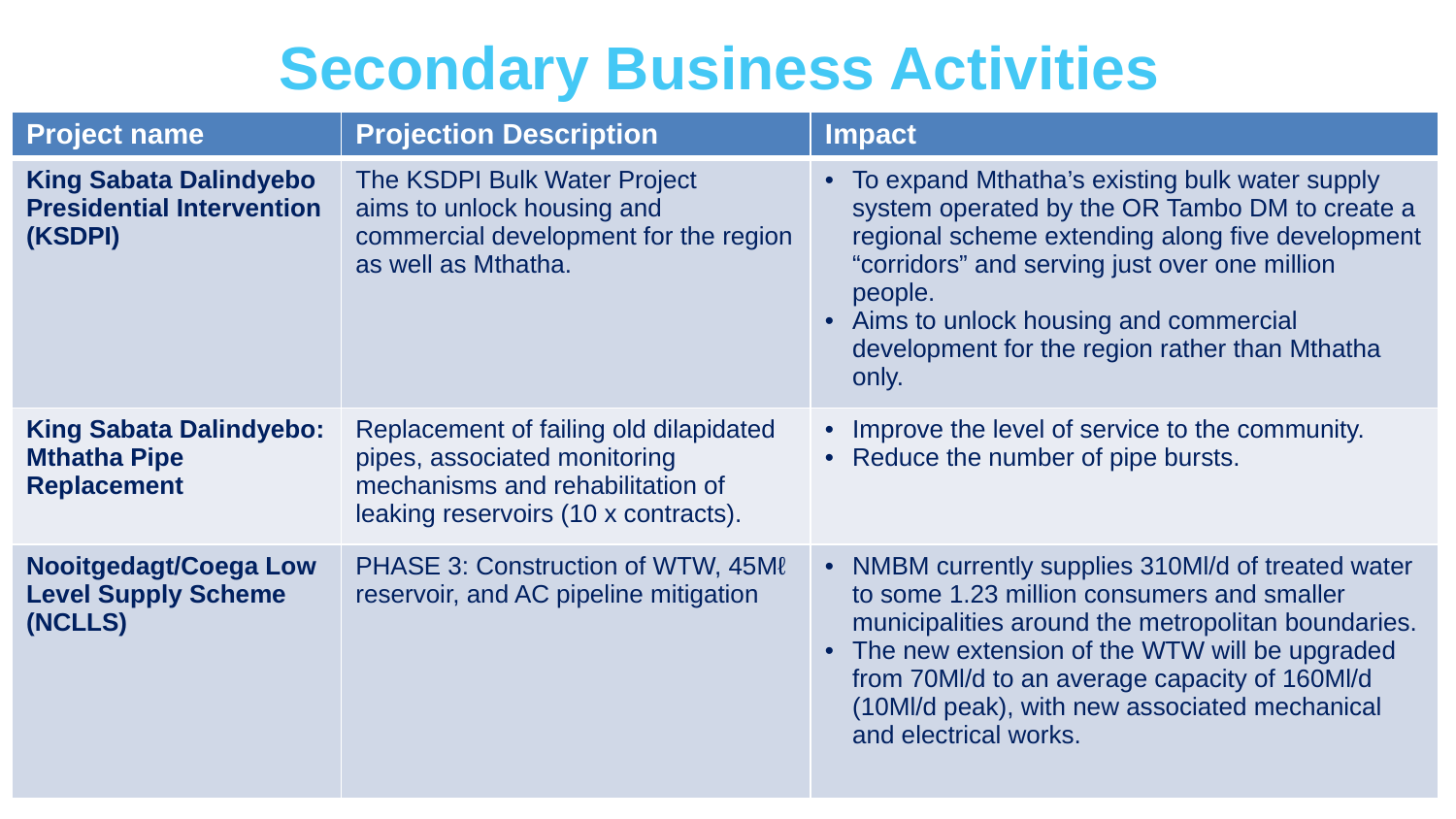

# Secondary Business Activities
| Project name | Projection Description | Impact |
| --- | --- | --- |
| King Sabata Dalindyebo Presidential Intervention (KSDPI) | The KSDPI Bulk Water Project aims to unlock housing and commercial development for the region as well as Mthatha. | To expand Mthatha’s existing bulk water supply system operated by the OR Tambo DM to create a regional scheme extending along five development “corridors” and serving just over one million people. Aims to unlock housing and commercial development for the region rather than Mthatha only. |
| King Sabata Dalindyebo: Mthatha Pipe Replacement | Replacement of failing old dilapidated pipes, associated monitoring mechanisms and rehabilitation of leaking reservoirs (10 x contracts). | Improve the level of service to the community. Reduce the number of pipe bursts. |
| Nooitgedagt/Coega Low Level Supply Scheme (NCLLS) | PHASE 3: Construction of WTW, 45Mℓ reservoir, and AC pipeline mitigation | NMBM currently supplies 310Ml/d of treated water to some 1.23 million consumers and smaller municipalities around the metropolitan boundaries. The new extension of the WTW will be upgraded from 70Ml/d to an average capacity of 160Ml/d (10Ml/d peak), with new associated mechanical and electrical works. |